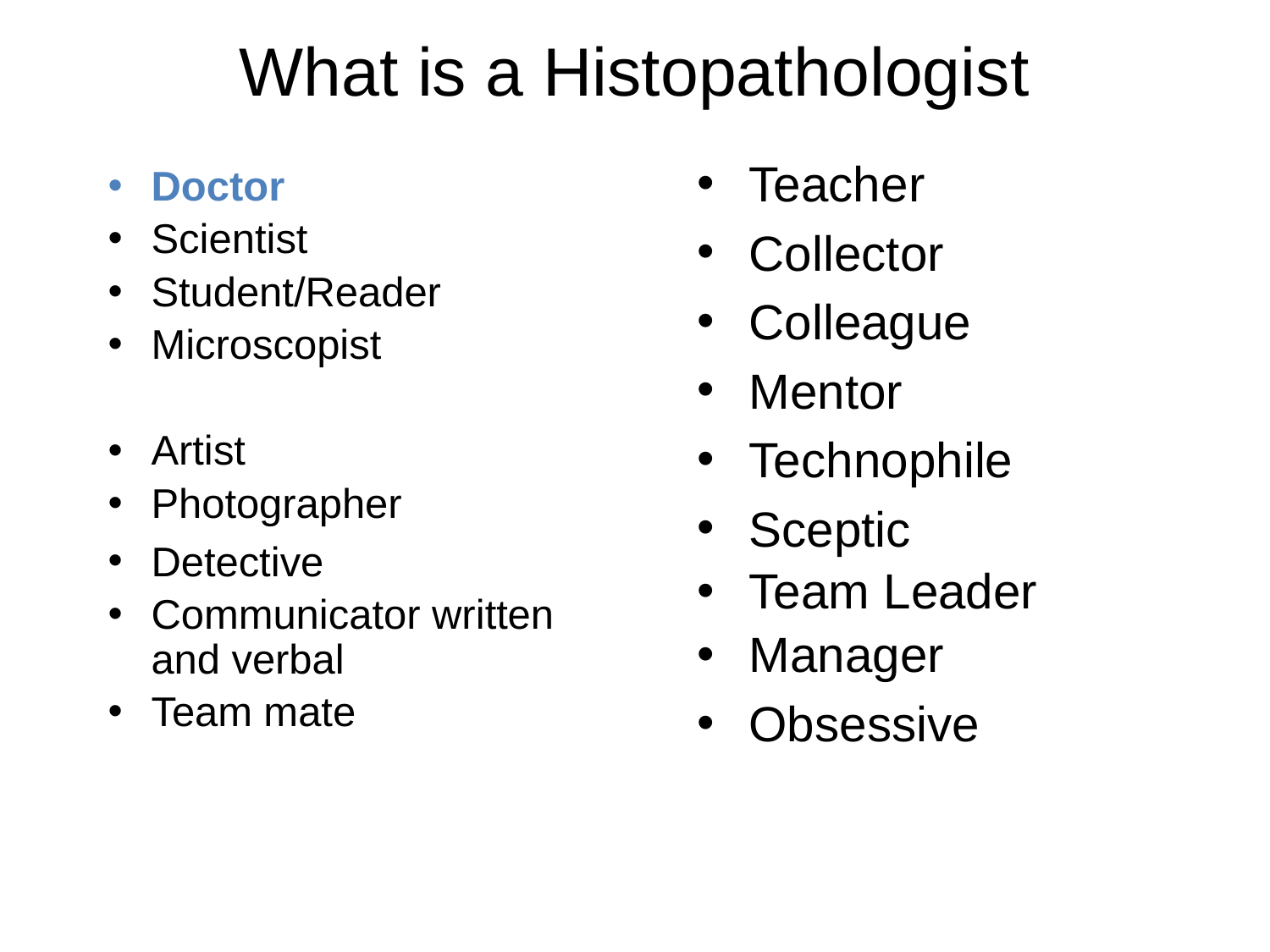

# What is a Histopathologist
Teacher
Collector
Colleague
Mentor
Technophile
Sceptic
Team Leader
Manager
Obsessive

Doctor
Scientist
Student/Reader
Microscopist
Anatomist
Artist
Photographer
Detective
Communicator written and verbal
Team mate